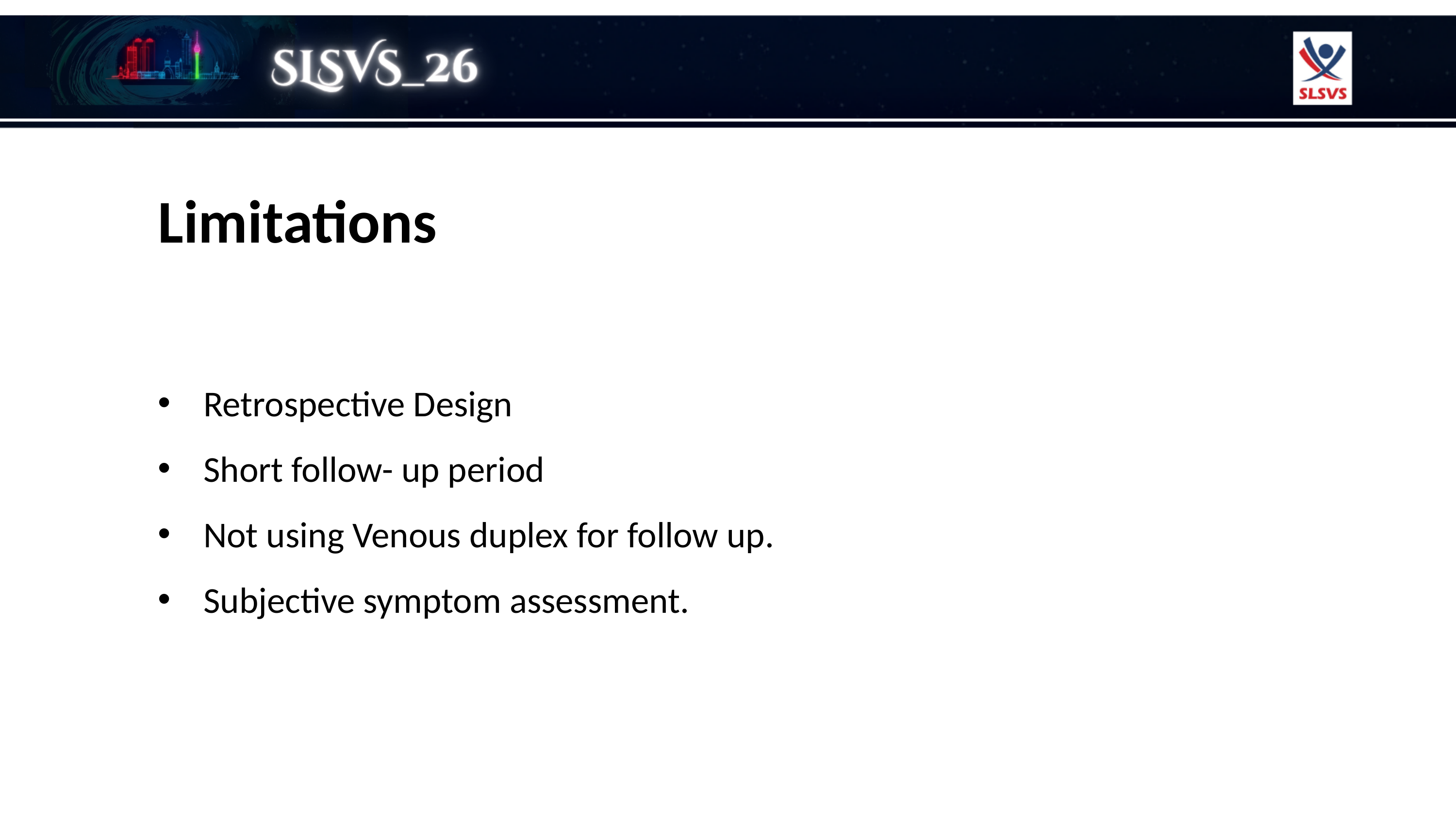

Limitations
Retrospective Design
Short follow- up period
Not using Venous duplex for follow up.
Subjective symptom assessment.